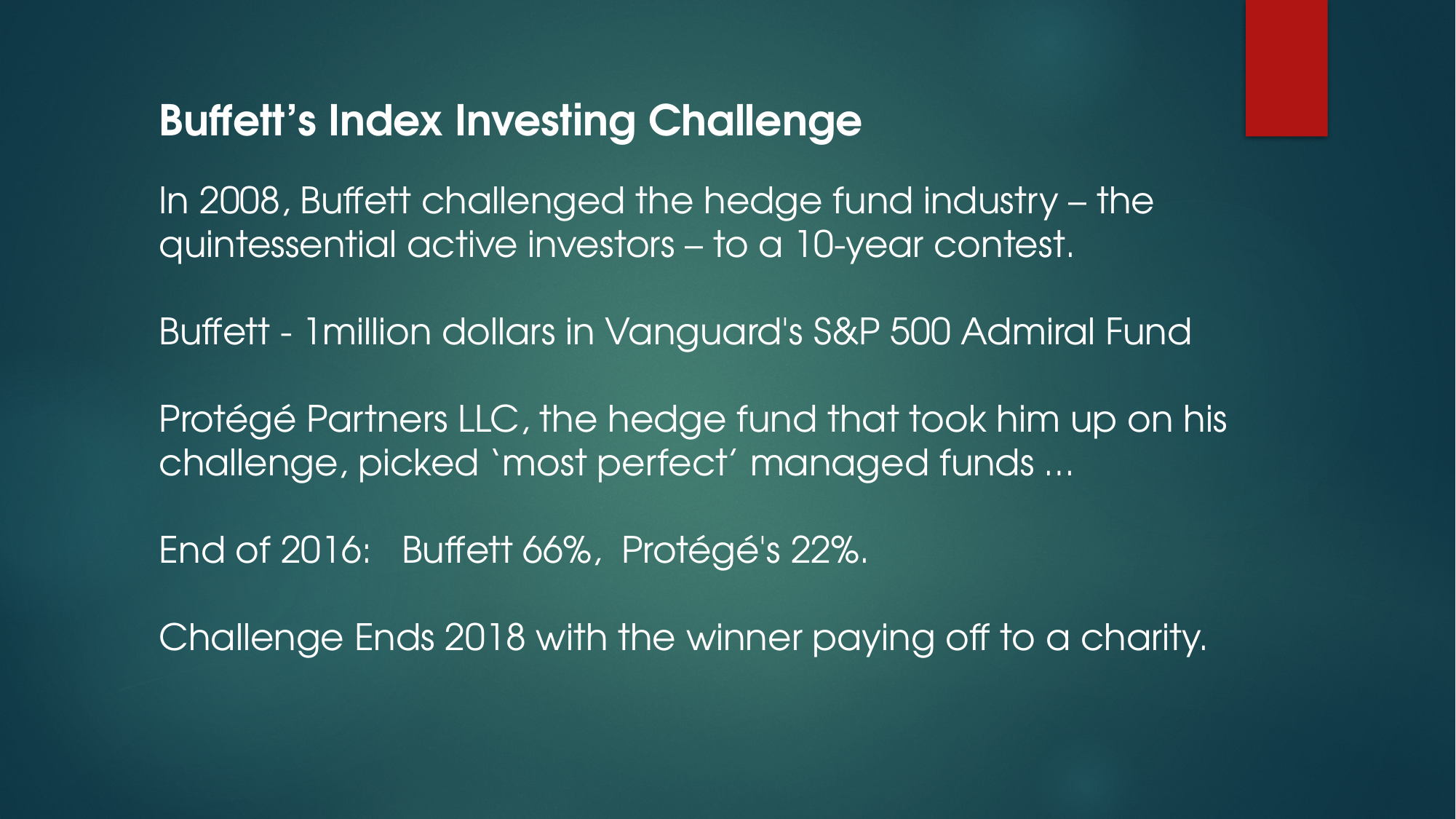

Buffett’s Index Investing Challenge

In 2008, Buffett challenged the hedge fund industry – the quintessential active investors – to a 10-year contest.

Buffett - 1million dollars in Vanguard's S&P 500 Admiral Fund

Protégé Partners LLC, the hedge fund that took him up on his challenge, picked ‘most perfect’ managed funds …

End of 2016:   Buffett 66%,  Protégé's 22%.

Challenge Ends 2018 with the winner paying off to a charity.